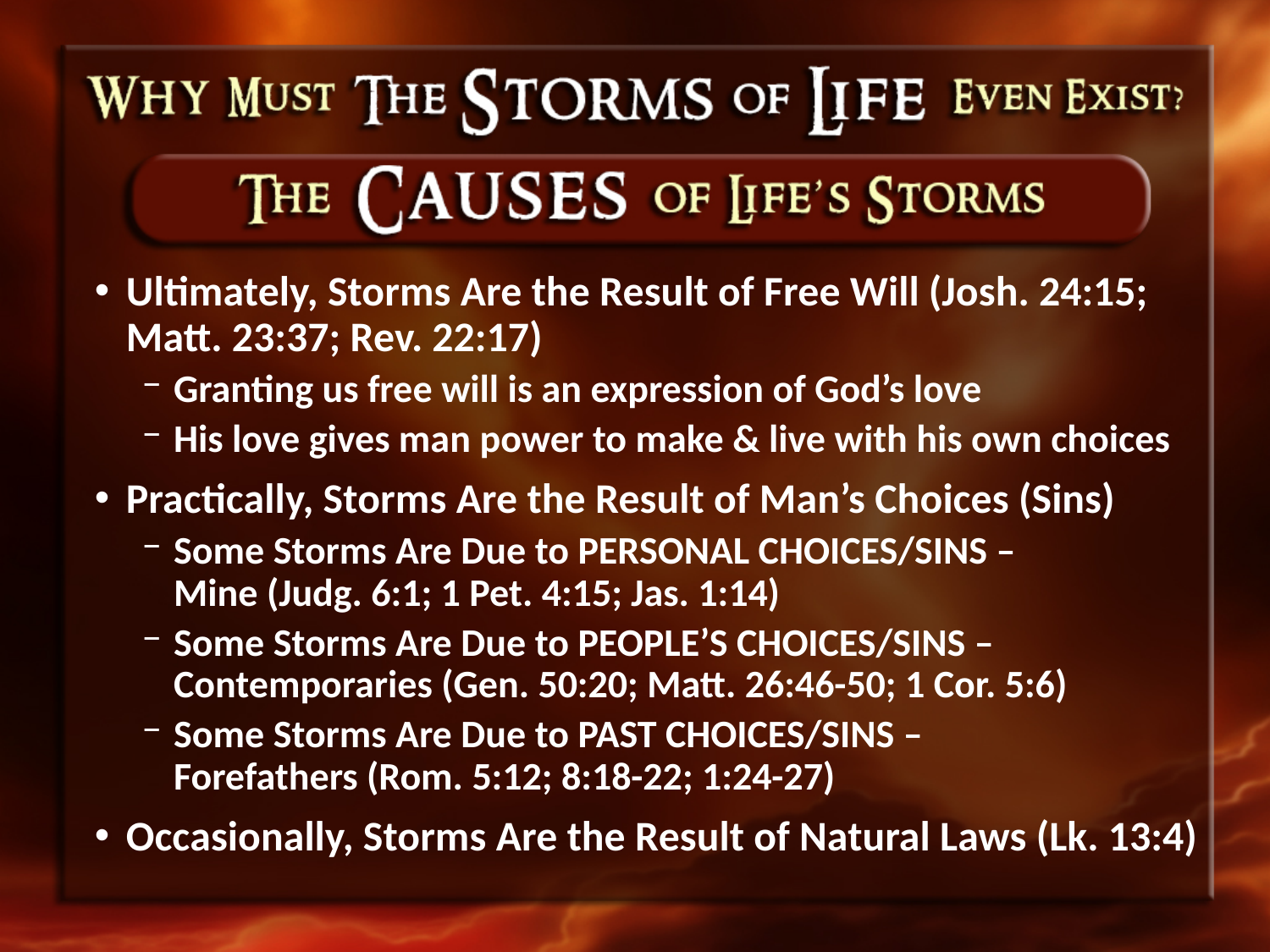

Ultimately, Storms Are the Result of Free Will (Josh. 24:15; Matt. 23:37; Rev. 22:17)
Granting us free will is an expression of God’s love
His love gives man power to make & live with his own choices
Practically, Storms Are the Result of Man’s Choices (Sins)
Some Storms Are Due to PERSONAL CHOICES/SINS –
Mine (Judg. 6:1; 1 Pet. 4:15; Jas. 1:14)
Some Storms Are Due to PEOPLE’S CHOICES/SINS – Contemporaries (Gen. 50:20; Matt. 26:46-50; 1 Cor. 5:6)
Some Storms Are Due to PAST CHOICES/SINS –
Forefathers (Rom. 5:12; 8:18-22; 1:24-27)
Occasionally, Storms Are the Result of Natural Laws (Lk. 13:4)